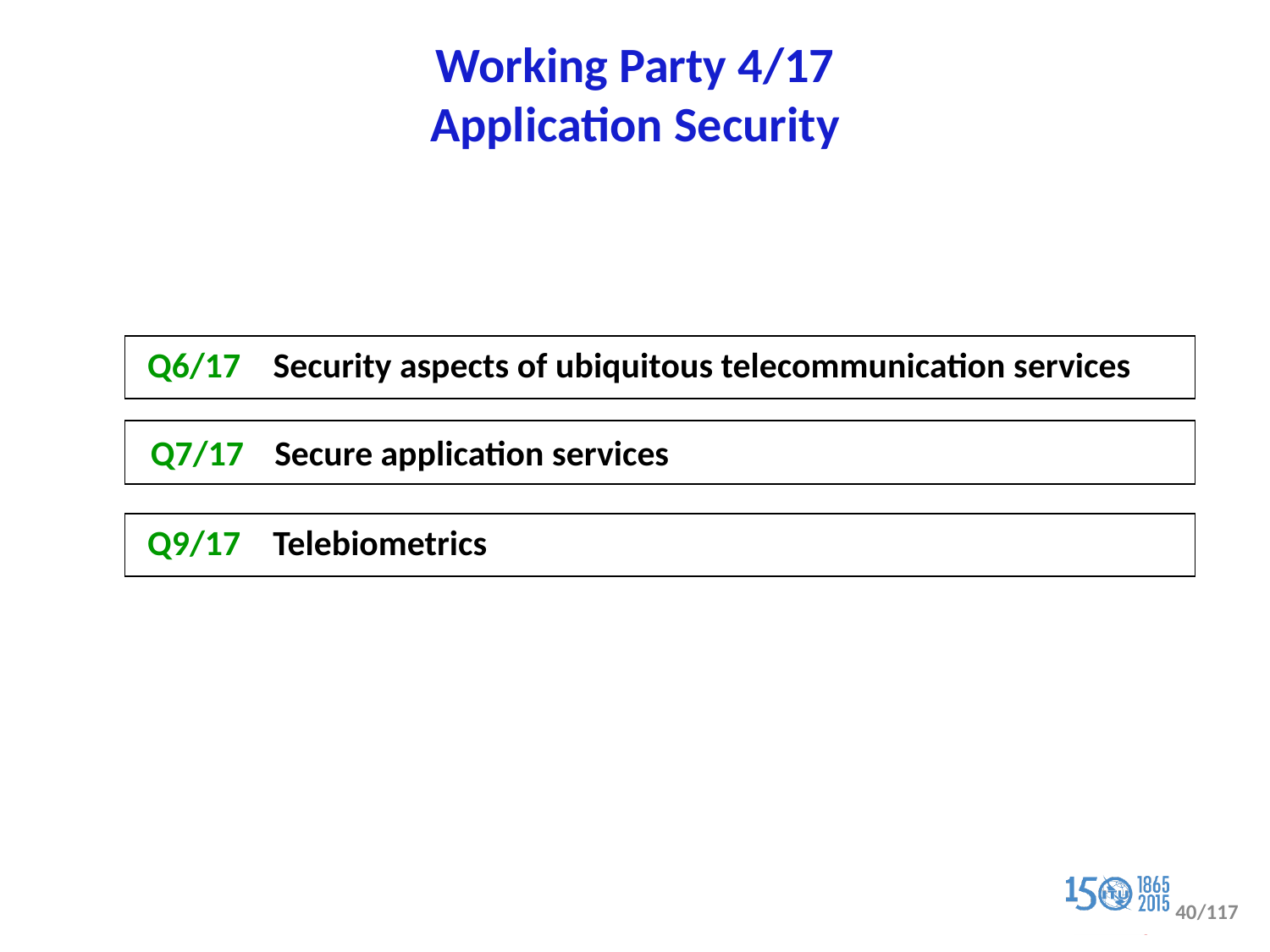

# Working Party 4/17 Application Security

Q6/17    Security aspects of ubiquitous telecommunication services

Q7/17    Secure application services

Q9/17    Telebiometrics
40/117